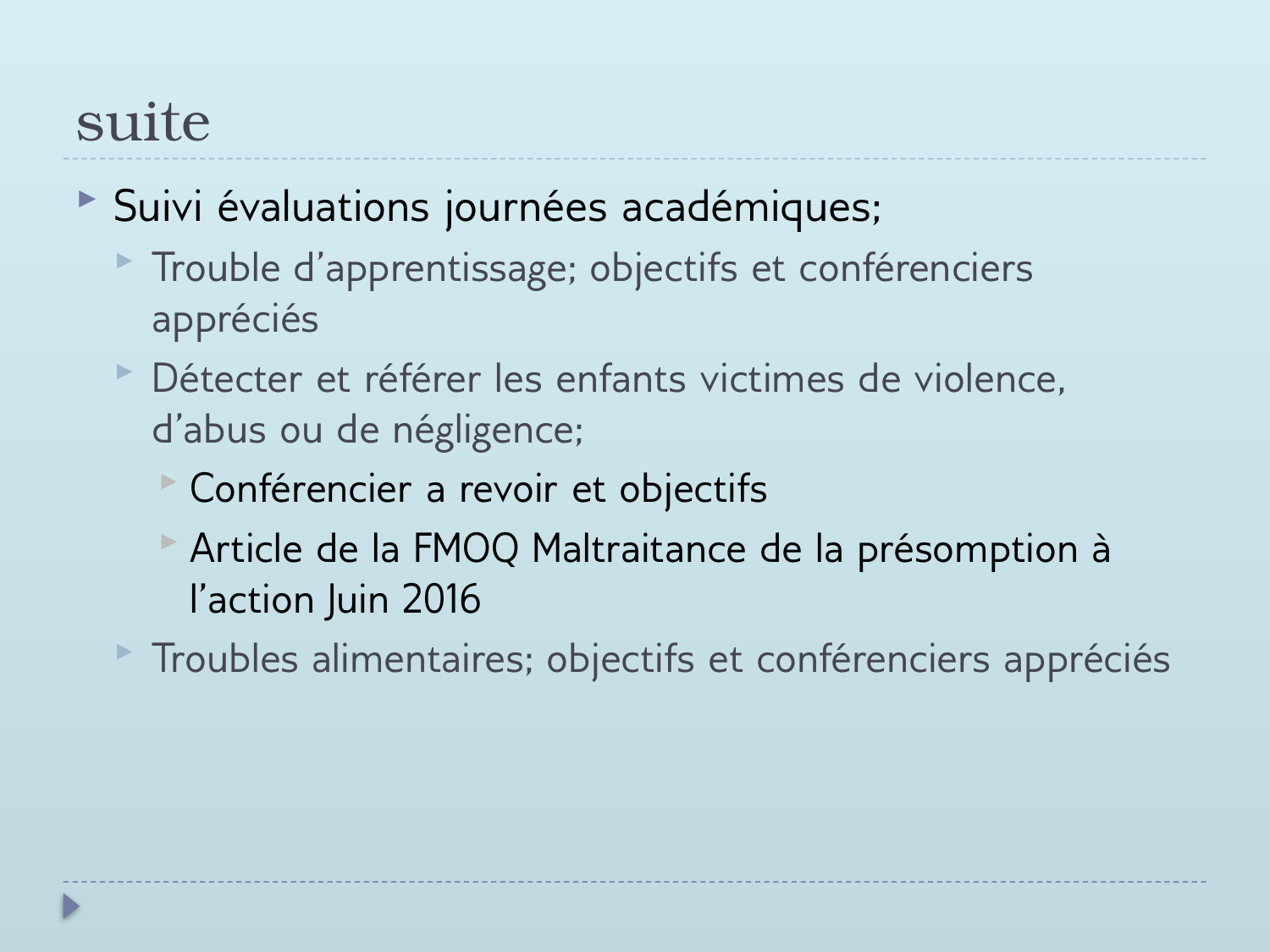

# suite
Suivi évaluations journées académiques;
Trouble d’apprentissage; objectifs et conférenciers appréciés
Détecter et référer les enfants victimes de violence, d’abus ou de négligence;
Conférencier a revoir et objectifs
Article de la FMOQ Maltraitance de la présomption à l’action Juin 2016
Troubles alimentaires; objectifs et conférenciers appréciés